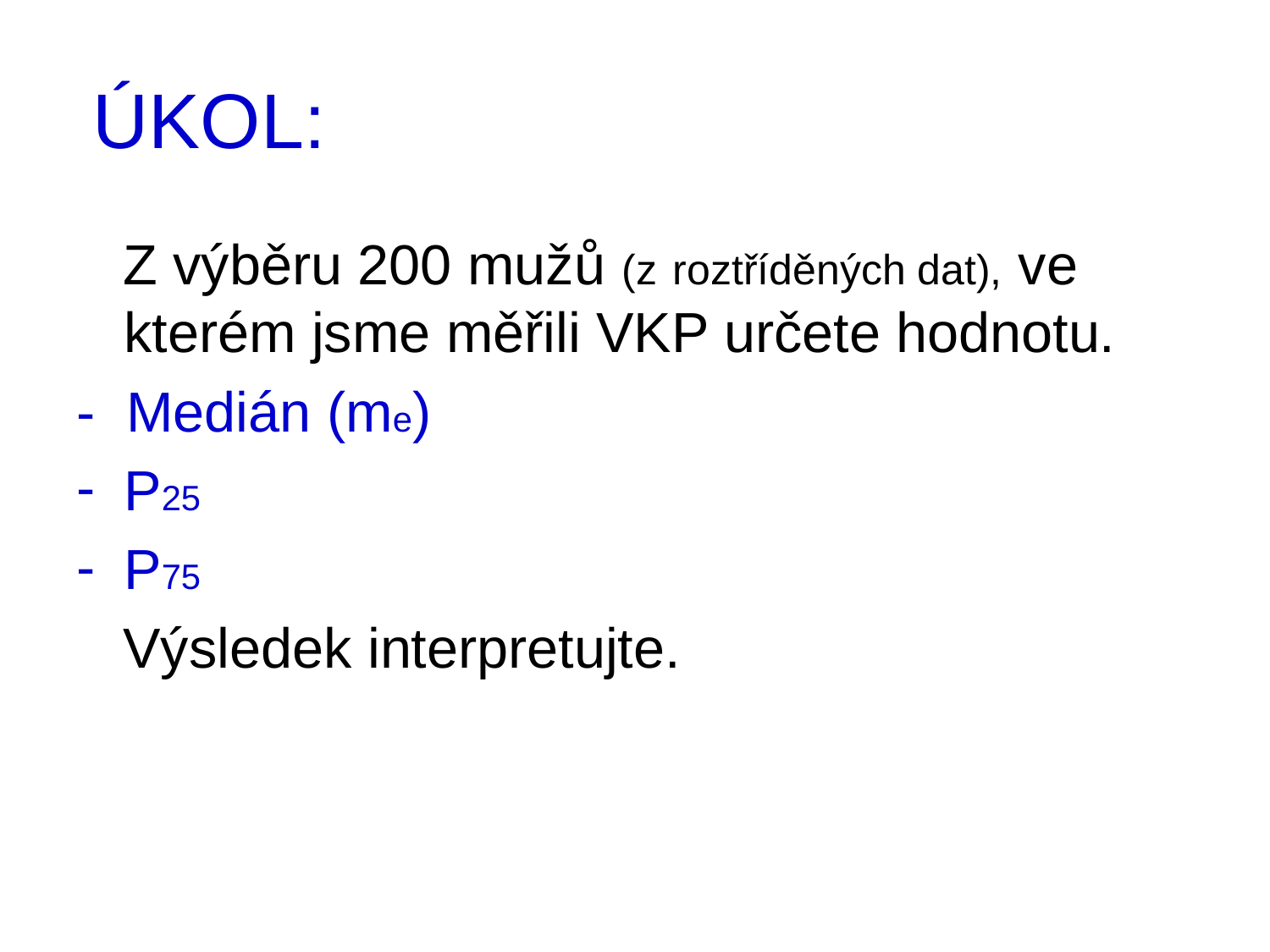

# ÚKOL:
   Z výběru 200 mužů (z roztříděných dat), ve kterém jsme měřili VKP určete hodnotu.
-  Medián (me)
P25
P75
   Výsledek interpretujte.